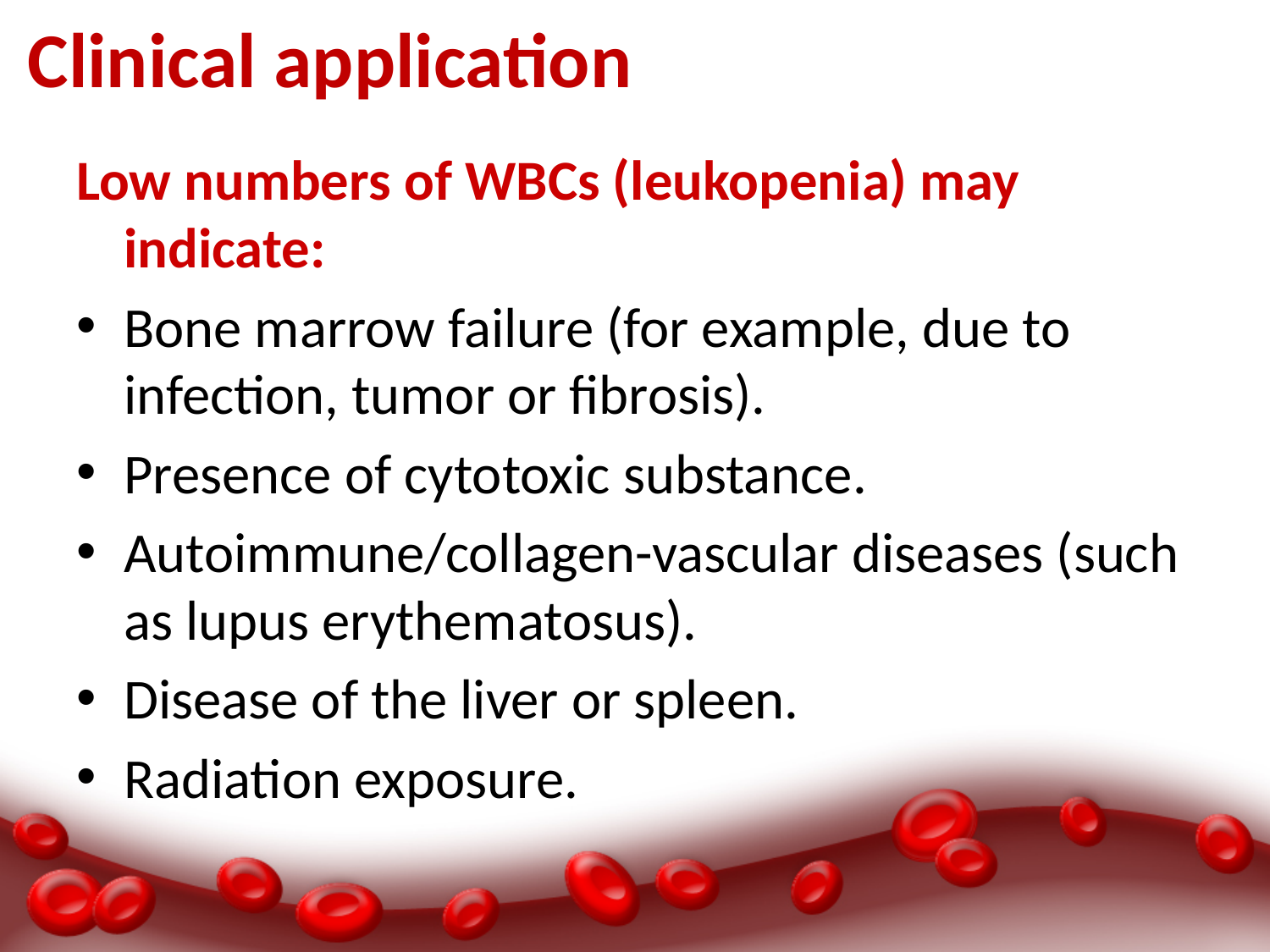

# Clinical application
Low numbers of WBCs (leukopenia) may indicate:
Bone marrow failure (for example, due to infection, tumor or fibrosis).
Presence of cytotoxic substance.
Autoimmune/collagen-vascular diseases (such as lupus erythematosus).
Disease of the liver or spleen.
Radiation exposure.